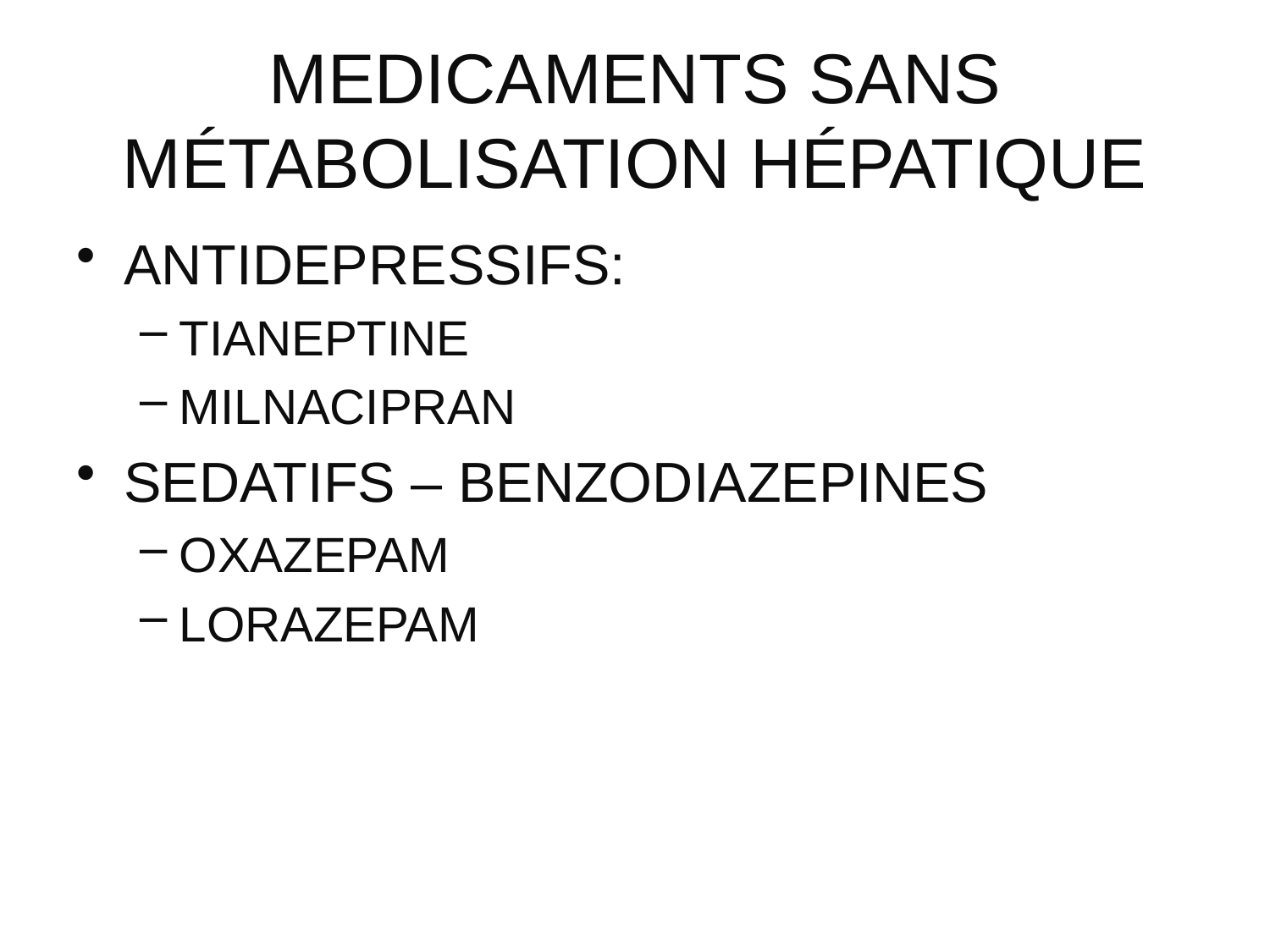

MEDICAMENTS SANS MÉTABOLISATION HÉPATIQUE
ANTIDEPRESSIFS:
TIANEPTINE
MILNACIPRAN
SEDATIFS – BENZODIAZEPINES
OXAZEPAM
LORAZEPAM